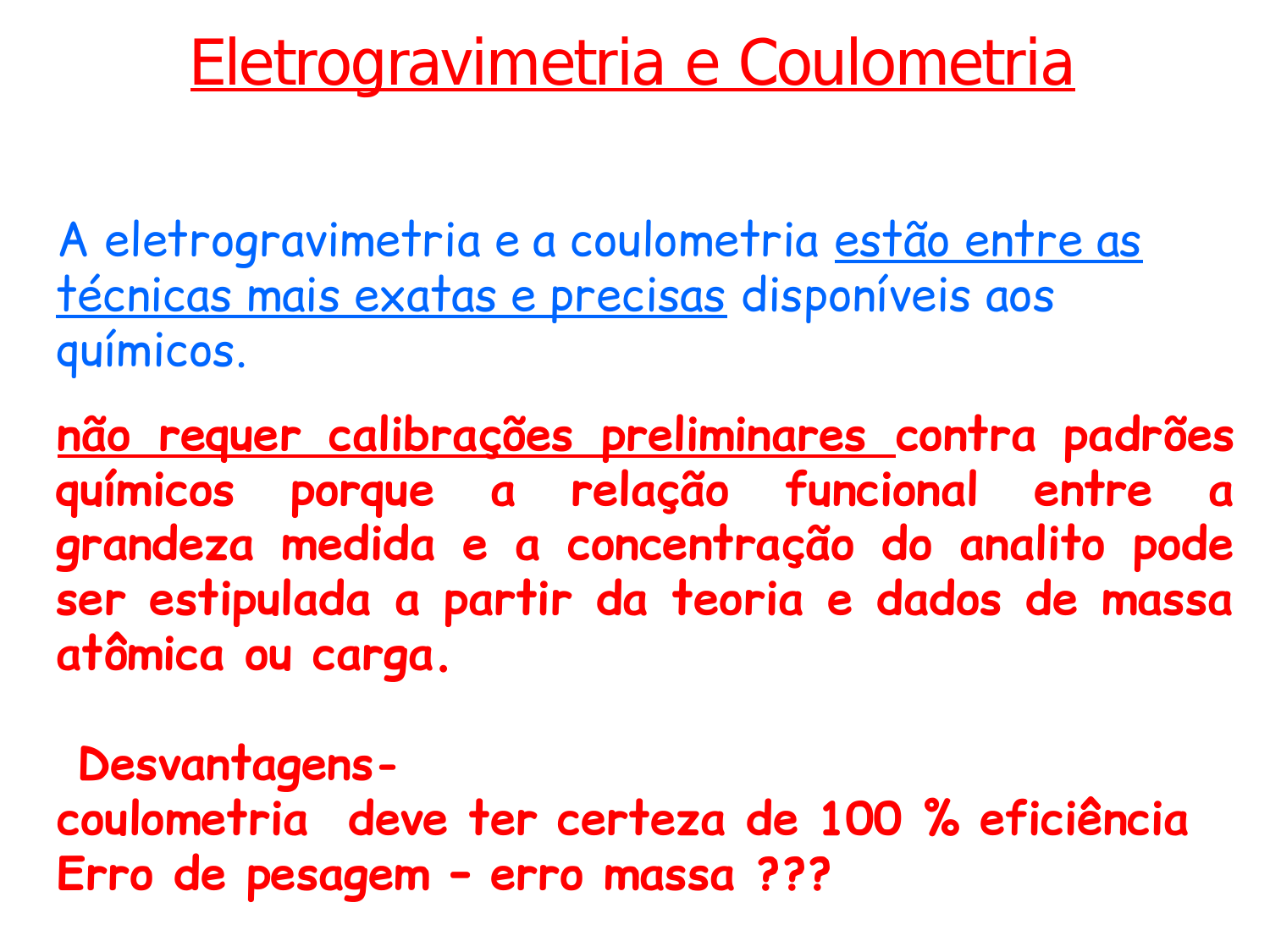

Eletrogravimetria e Coulometria
A eletrogravimetria e a coulometria estão entre as técnicas mais exatas e precisas disponíveis aos químicos.

não requer calibrações preliminares contra padrões químicos porque a relação funcional entre a grandeza medida e a concentração do analito pode ser estipulada a partir da teoria e dados de massa atômica ou carga.

 Desvantagens-
coulometria  deve ter certeza de 100 % eficiência
Erro de pesagem – erro massa ???